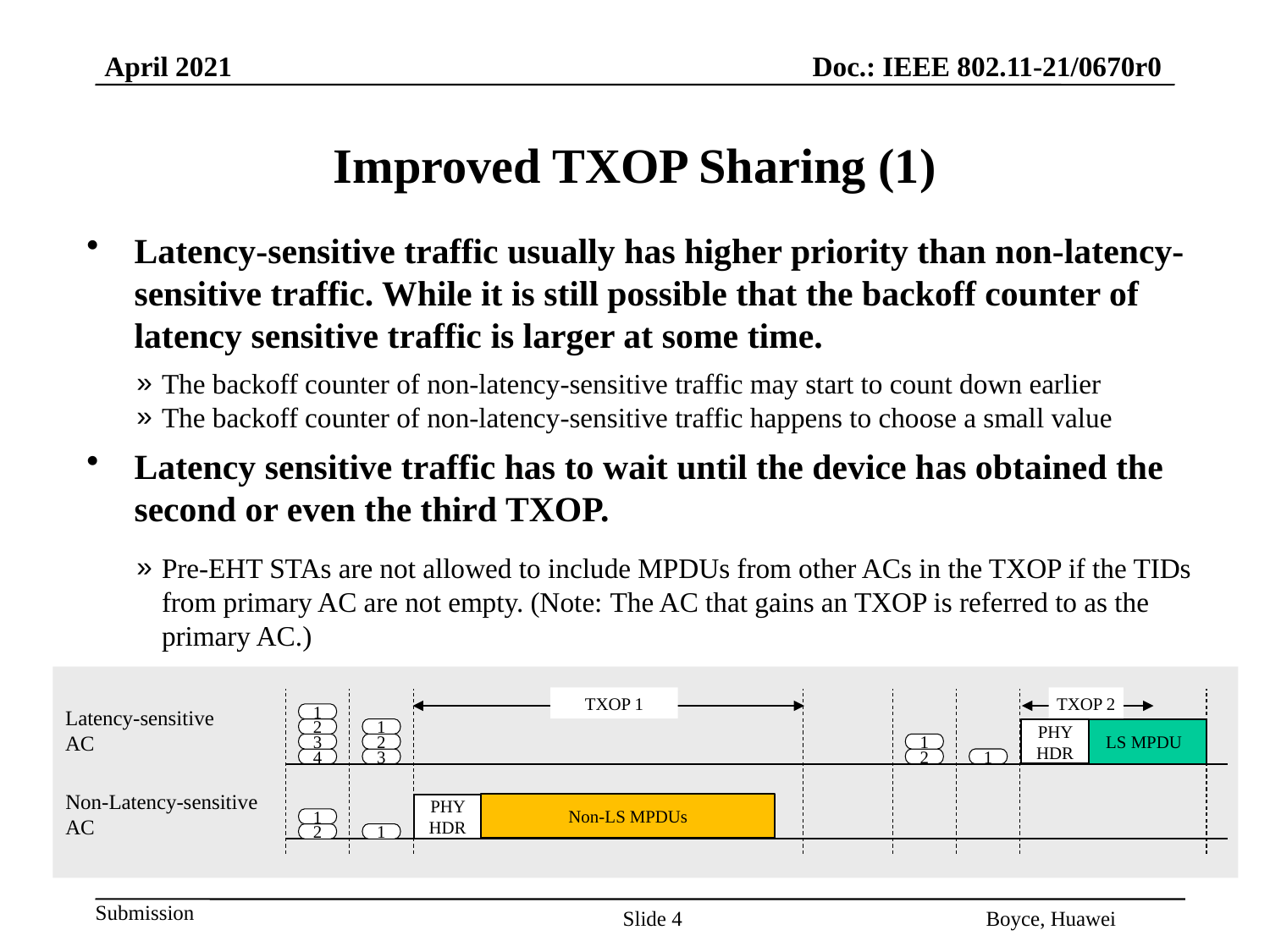

# Improved TXOP Sharing (1)
Latency-sensitive traffic usually has higher priority than non-latency-sensitive traffic. While it is still possible that the backoff counter of latency sensitive traffic is larger at some time.
The backoff counter of non-latency-sensitive traffic may start to count down earlier
The backoff counter of non-latency-sensitive traffic happens to choose a small value
Latency sensitive traffic has to wait until the device has obtained the second or even the third TXOP.
Pre-EHT STAs are not allowed to include MPDUs from other ACs in the TXOP if the TIDs from primary AC are not empty. (Note: The AC that gains an TXOP is referred to as the primary AC.)

TXOP 1
TXOP 2
Latency-sensitive
AC
1
2
1
PHY HDR
LS MPDU
3
2
1
4
3
2
1
Non-Latency-sensitive
AC
Non-LS MPDUs
PHY HDR
1
2
1
Slide 4
Boyce, Huawei